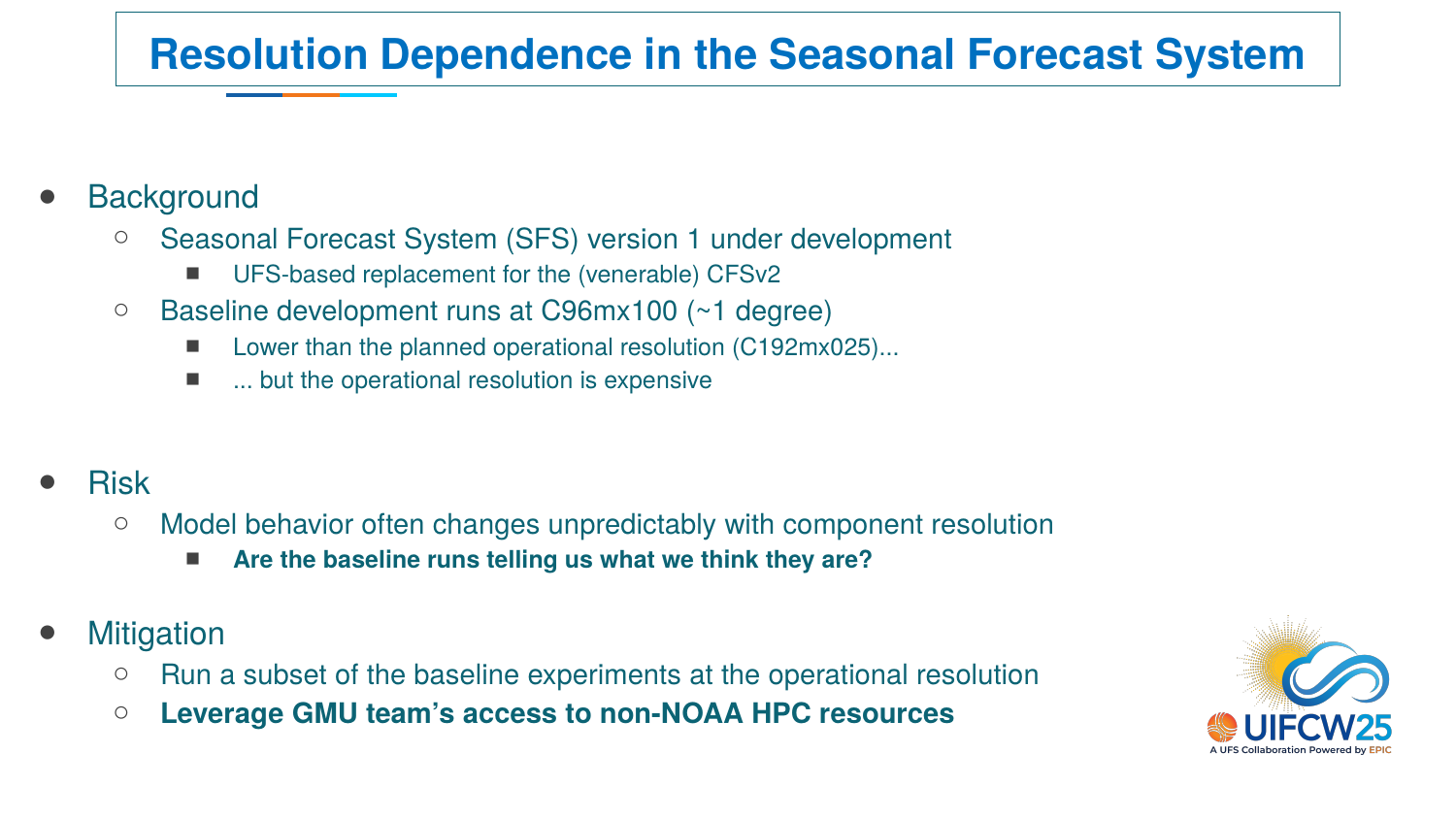

# Resolution Dependence in the Seasonal Forecast System
Background
Seasonal Forecast System (SFS) version 1 under development
UFS-based replacement for the (venerable) CFSv2
Baseline development runs at C96mx100 (~1 degree)
Lower than the planned operational resolution (C192mx025)...
... but the operational resolution is expensive

Risk
Model behavior often changes unpredictably with component resolution
Are the baseline runs telling us what we think they are?

Mitigation
Run a subset of the baseline experiments at the operational resolution
Leverage GMU team’s access to non-NOAA HPC resources